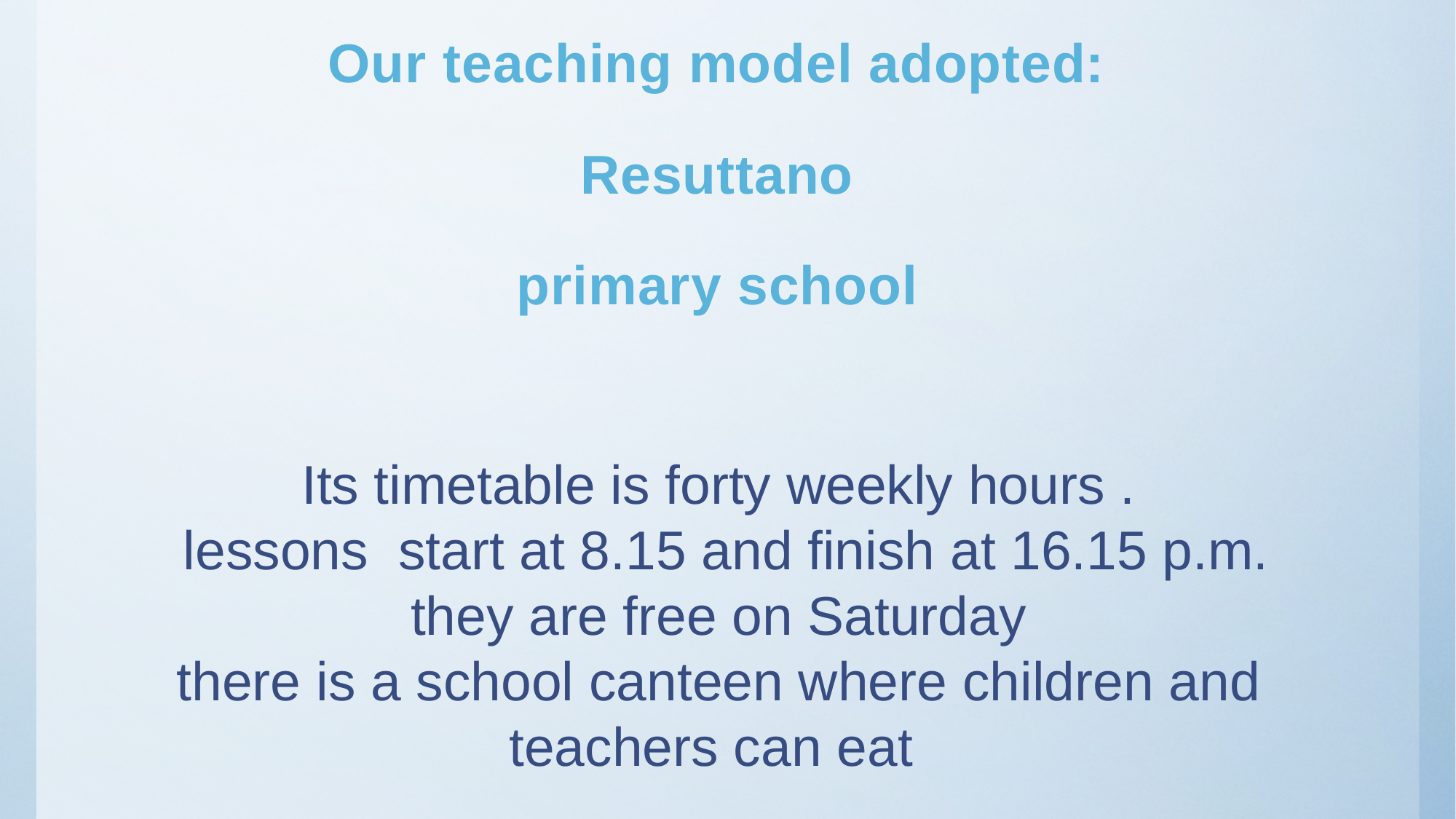

# Our teaching model adopted: Resuttano primary school
Its timetable is forty weekly hours .
 lessons  start at 8.15 and finish at 16.15 p.m.
they are free on Saturday
there is a school canteen where children and teachers can eat